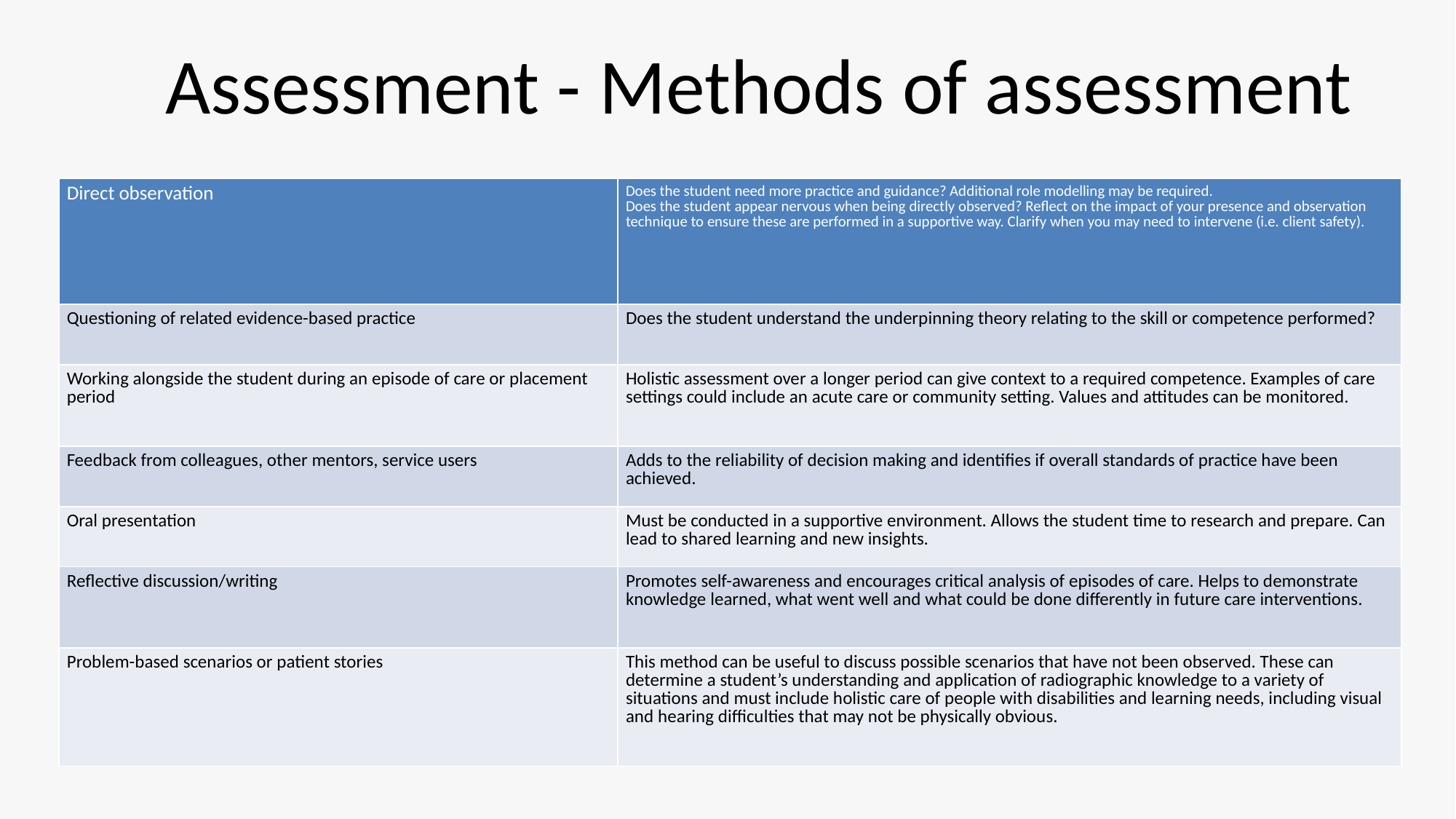

# Assessment - Methods of assessment
| Direct observation | Does the student need more practice and guidance? Additional role modelling may be required. Does the student appear nervous when being directly observed? Reflect on the impact of your presence and observation technique to ensure these are performed in a supportive way. Clarify when you may need to intervene (i.e. client safety). |
| --- | --- |
| Questioning of related evidence-based practice | Does the student understand the underpinning theory relating to the skill or competence performed? |
| Working alongside the student during an episode of care or placement period | Holistic assessment over a longer period can give context to a required competence. Examples of care settings could include an acute care or community setting. Values and attitudes can be monitored. |
| Feedback from colleagues, other mentors, service users | Adds to the reliability of decision making and identifies if overall standards of practice have been achieved. |
| Oral presentation | Must be conducted in a supportive environment. Allows the student time to research and prepare. Can lead to shared learning and new insights. |
| Reflective discussion/writing | Promotes self-awareness and encourages critical analysis of episodes of care. Helps to demonstrate knowledge learned, what went well and what could be done differently in future care interventions. |
| Problem-based scenarios or patient stories | This method can be useful to discuss possible scenarios that have not been observed. These can determine a student’s understanding and application of radiographic knowledge to a variety of situations and must include holistic care of people with disabilities and learning needs, including visual and hearing difficulties that may not be physically obvious. |